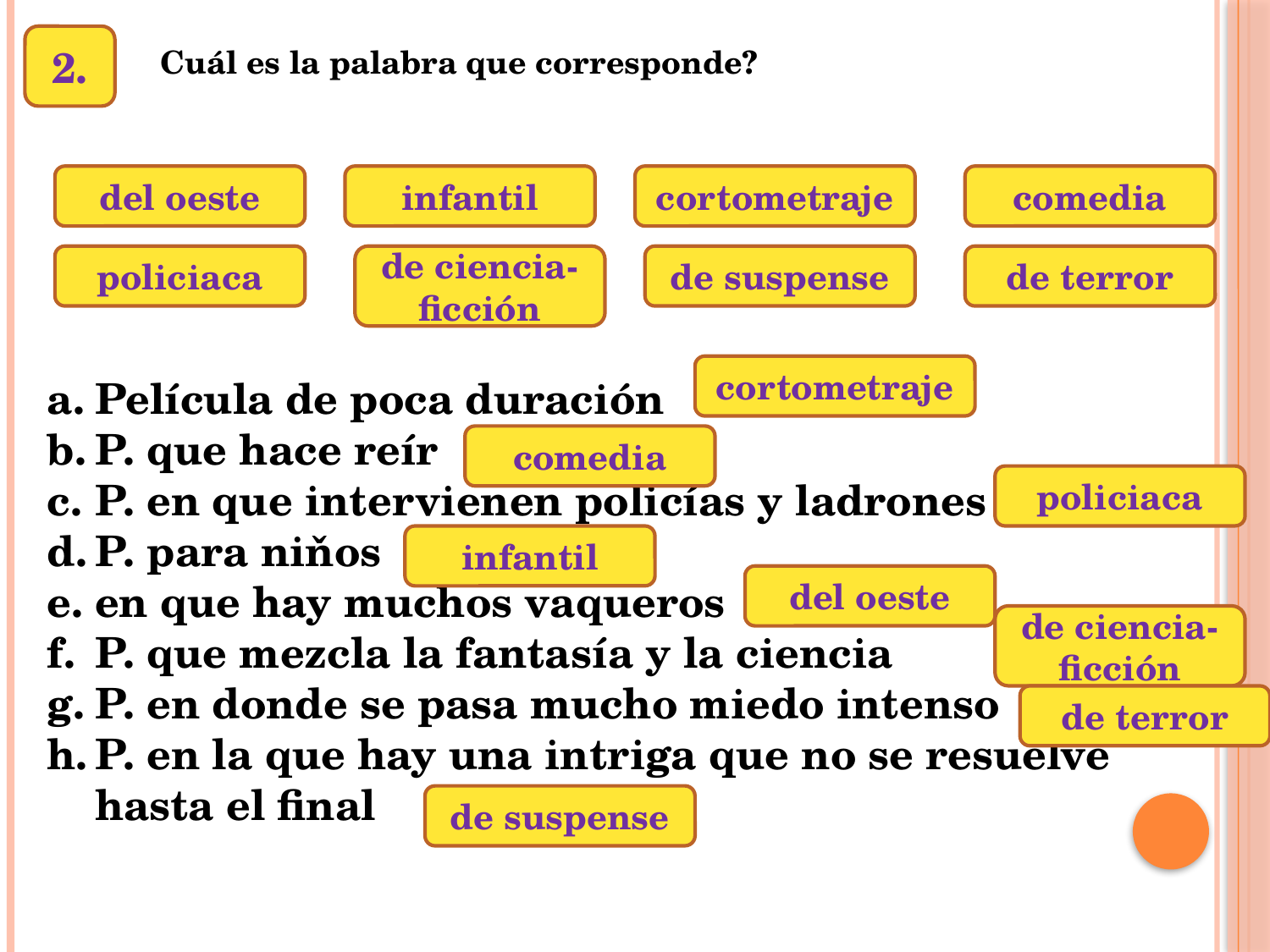

2.
Cuál es la palabra que corresponde?
del oeste
infantil
cortometraje
comedia
policiaca
de ciencia-ficción
de suspense
de terror
cortometraje
Película de poca duración
P. que hace reír
P. en que intervienen policías y ladrones
P. para niňos
en que hay muchos vaqueros
P. que mezcla la fantasía y la ciencia
P. en donde se pasa mucho miedo intenso
P. en la que hay una intriga que no se resuelve hasta el final

comedia
policiaca
infantil
del oeste
de ciencia-ficción
de terror
de suspense